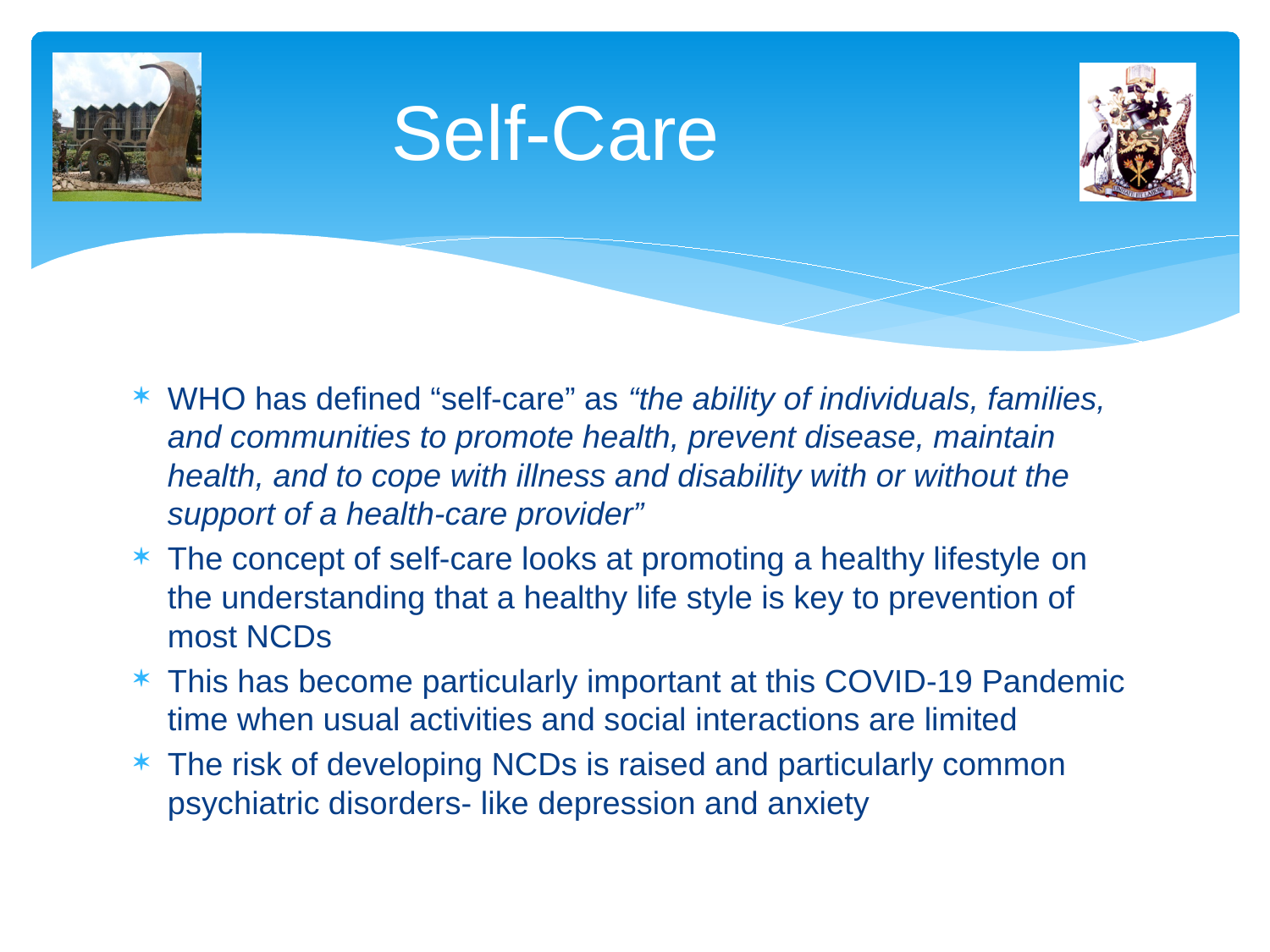

# Self-Care
WHO has defined “self-care” as “the ability of individuals, families, and communities to promote health, prevent disease, maintain health, and to cope with illness and disability with or without the support of a health-care provider”
The concept of self-care looks at promoting a healthy lifestyle on the understanding that a healthy life style is key to prevention of most NCDs
This has become particularly important at this COVID-19 Pandemic time when usual activities and social interactions are limited
The risk of developing NCDs is raised and particularly common psychiatric disorders- like depression and anxiety